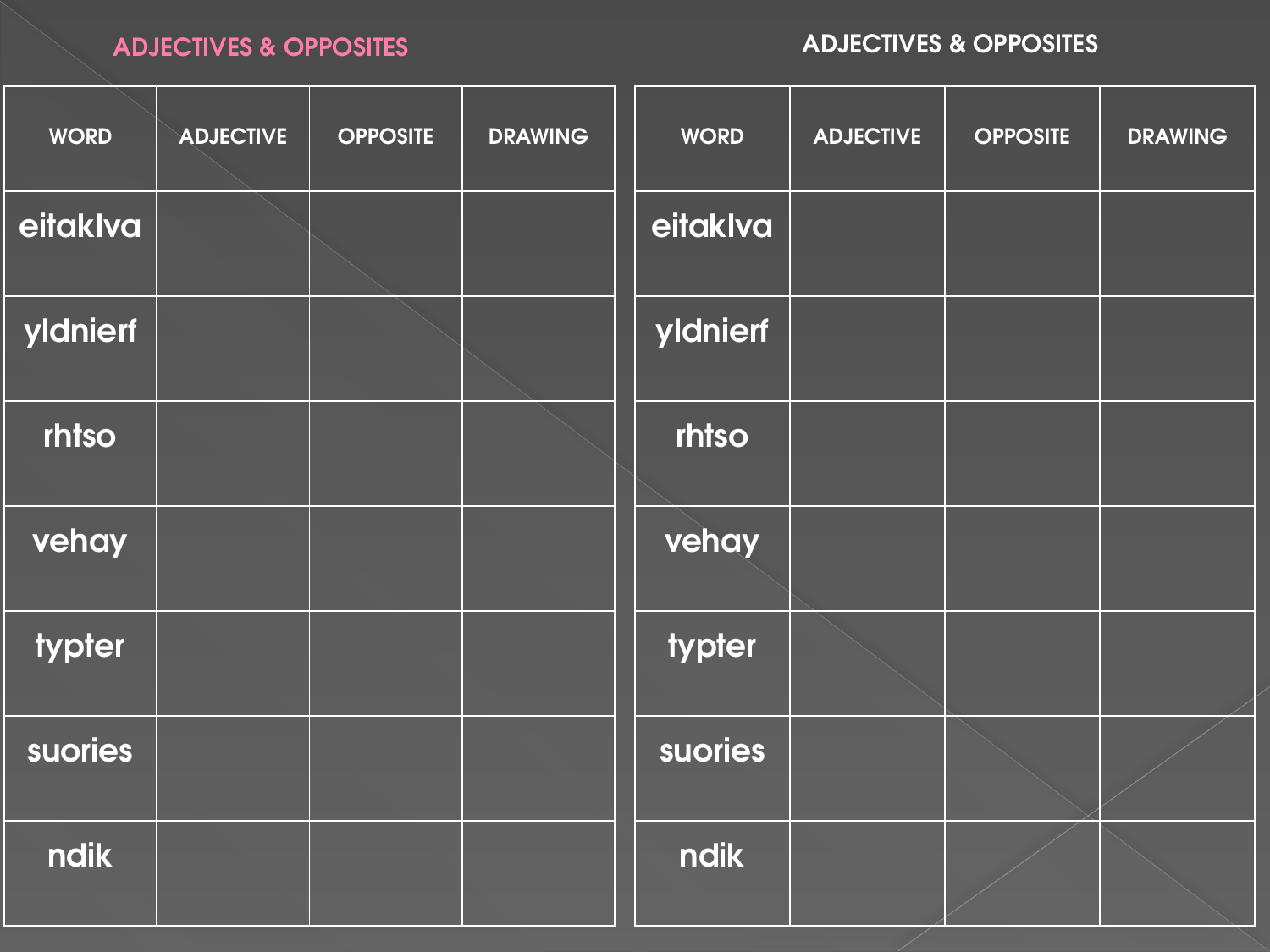

# ADJECTIVES & OPPOSITES
ADJECTIVES & OPPOSITES
| WORD | ADJECTIVE | OPPOSITE | DRAWING |
| --- | --- | --- | --- |
| eitaklva |  |  |  |
| yldnierf |  |  |  |
| rhtso |  |  |  |
| vehay |  |  |  |
| typter |  |  |  |
| suories |  |  |  |
| ndik |  |  |  |
| WORD | ADJECTIVE | OPPOSITE | DRAWING |
| --- | --- | --- | --- |
| eitaklva |  |  |  |
| yldnierf |  |  |  |
| rhtso |  |  |  |
| vehay |  |  |  |
| typter |  |  |  |
| suories |  |  |  |
| ndik |  |  |  |